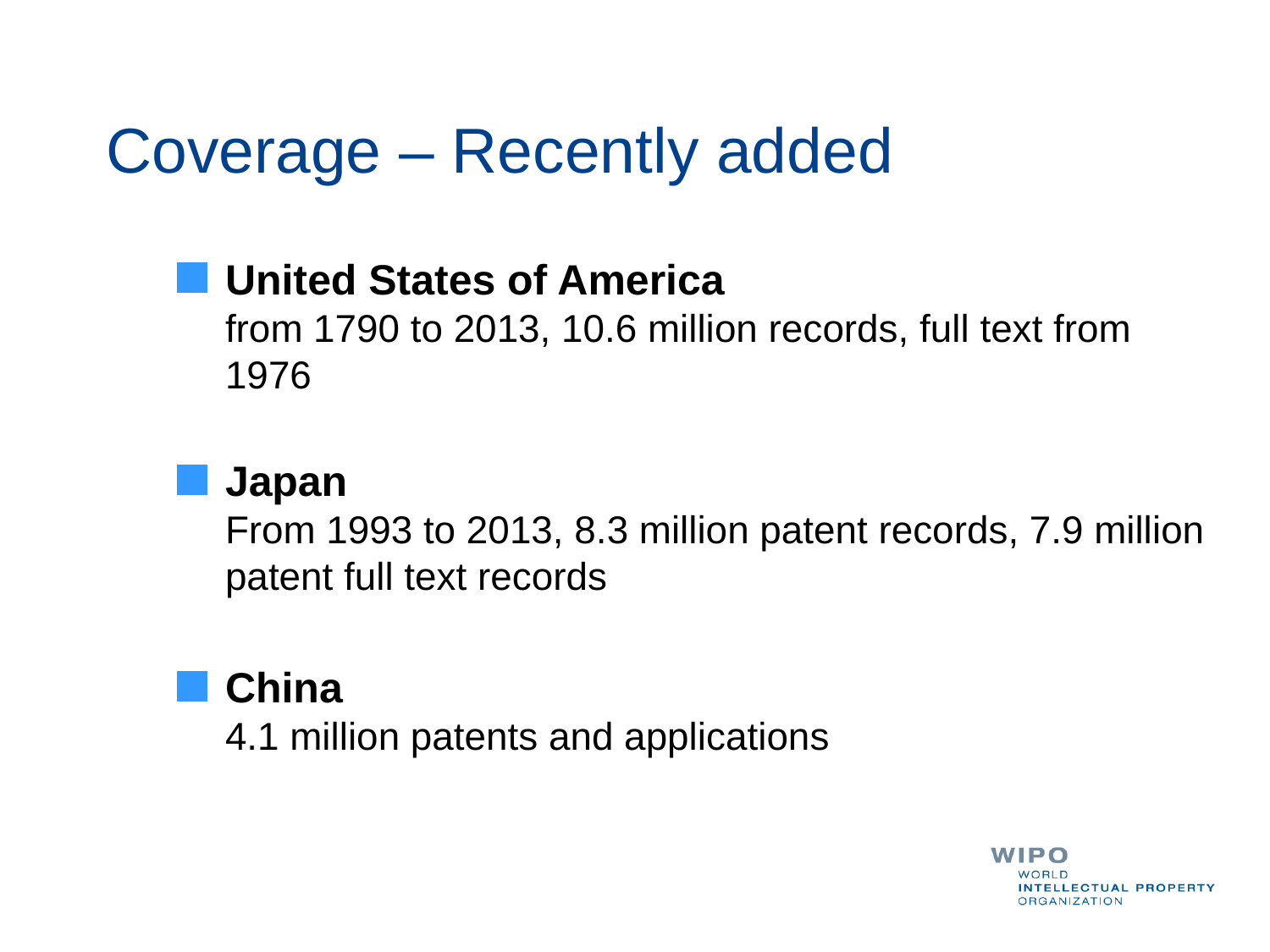

Coverage – Recently added
United States of America
from 1790 to 2013, 10.6 million records, full text from 1976

Japan
From 1993 to 2013, 8.3 million patent records, 7.9 million patent full text records

China
4.1 million patents and applications